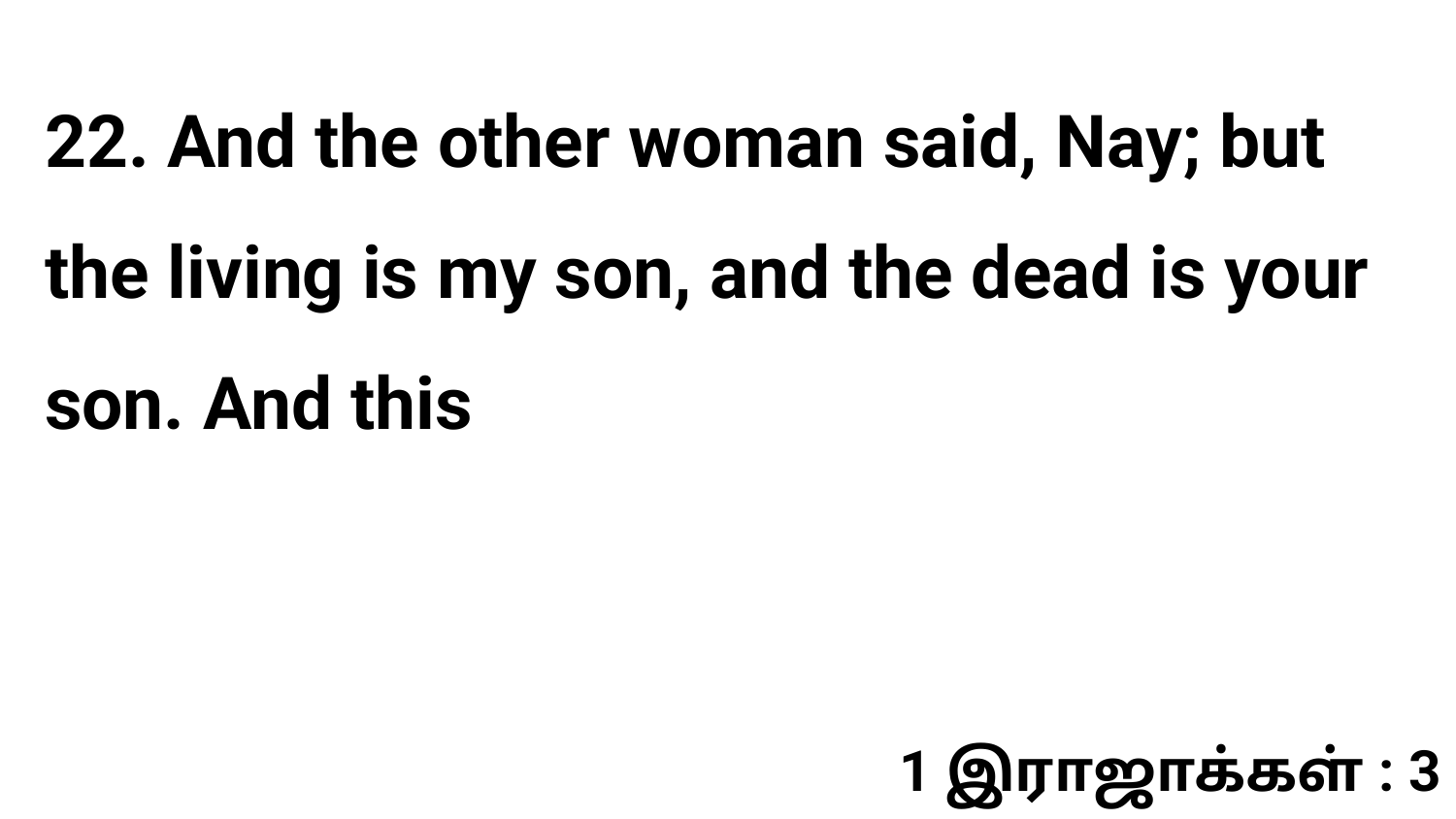

22. And the other woman said, Nay; but the living is my son, and the dead is your son. And this
1 இராஜாக்கள் : 3